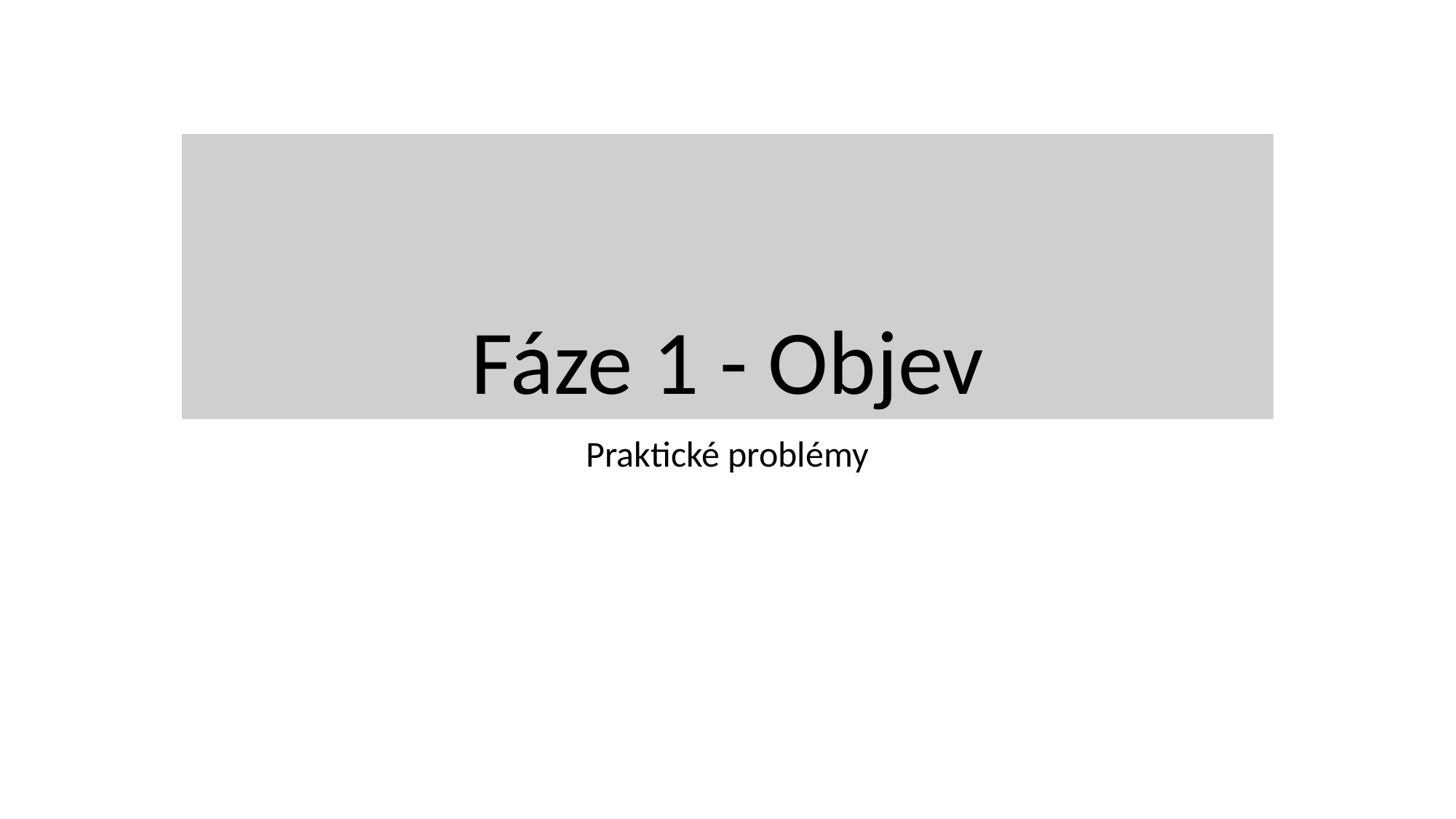

# Fáze 1 - Objev
Praktické problémy